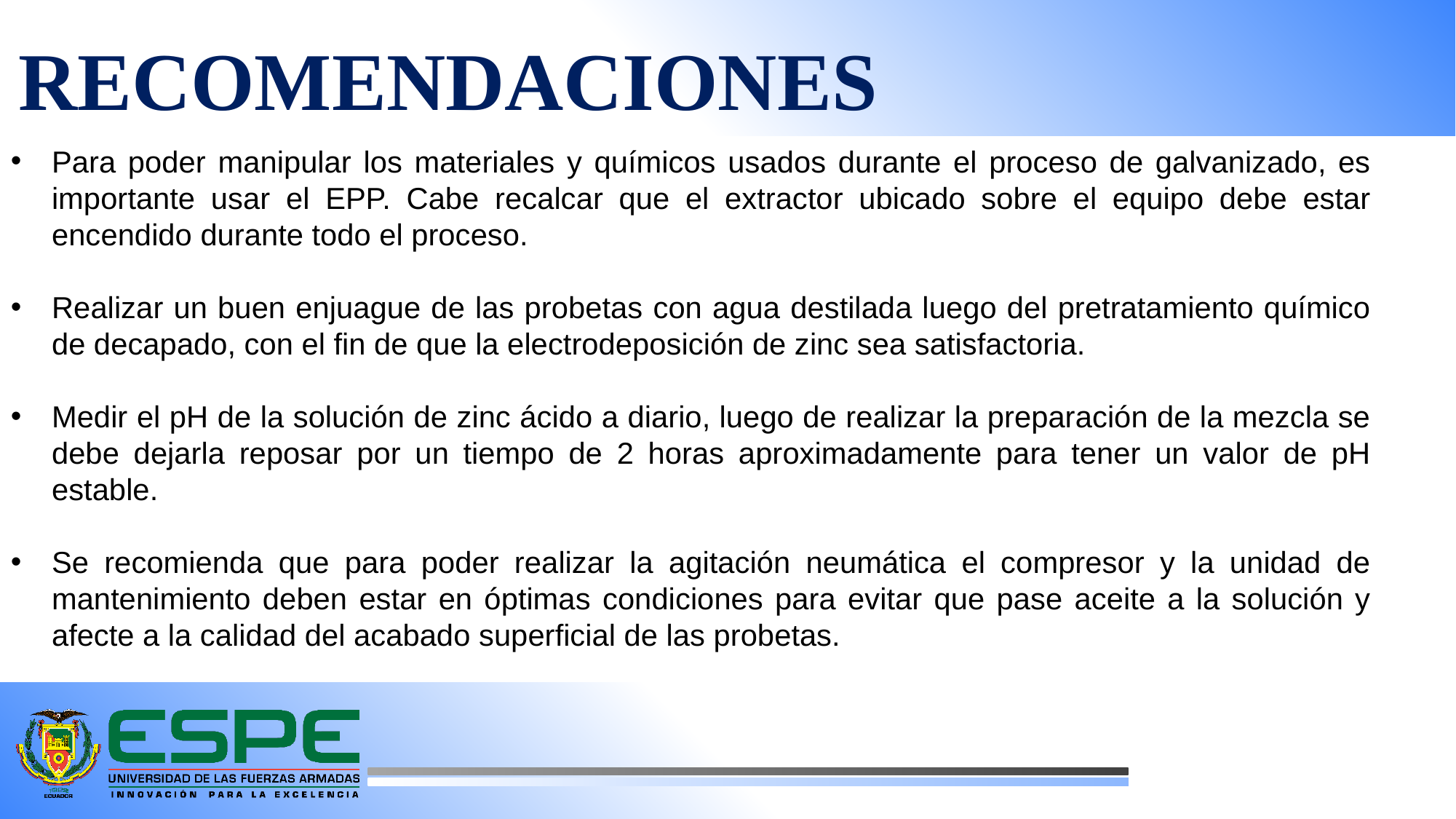

RECOMENDACIONES

Para poder manipular los materiales y químicos usados durante el proceso de galvanizado, es importante usar el EPP. Cabe recalcar que el extractor ubicado sobre el equipo debe estar encendido durante todo el proceso.

Realizar un buen enjuague de las probetas con agua destilada luego del pretratamiento químico de decapado, con el fin de que la electrodeposición de zinc sea satisfactoria.

Medir el pH de la solución de zinc ácido a diario, luego de realizar la preparación de la mezcla se debe dejarla reposar por un tiempo de 2 horas aproximadamente para tener un valor de pH estable.

Se recomienda que para poder realizar la agitación neumática el compresor y la unidad de mantenimiento deben estar en óptimas condiciones para evitar que pase aceite a la solución y afecte a la calidad del acabado superficial de las probetas.